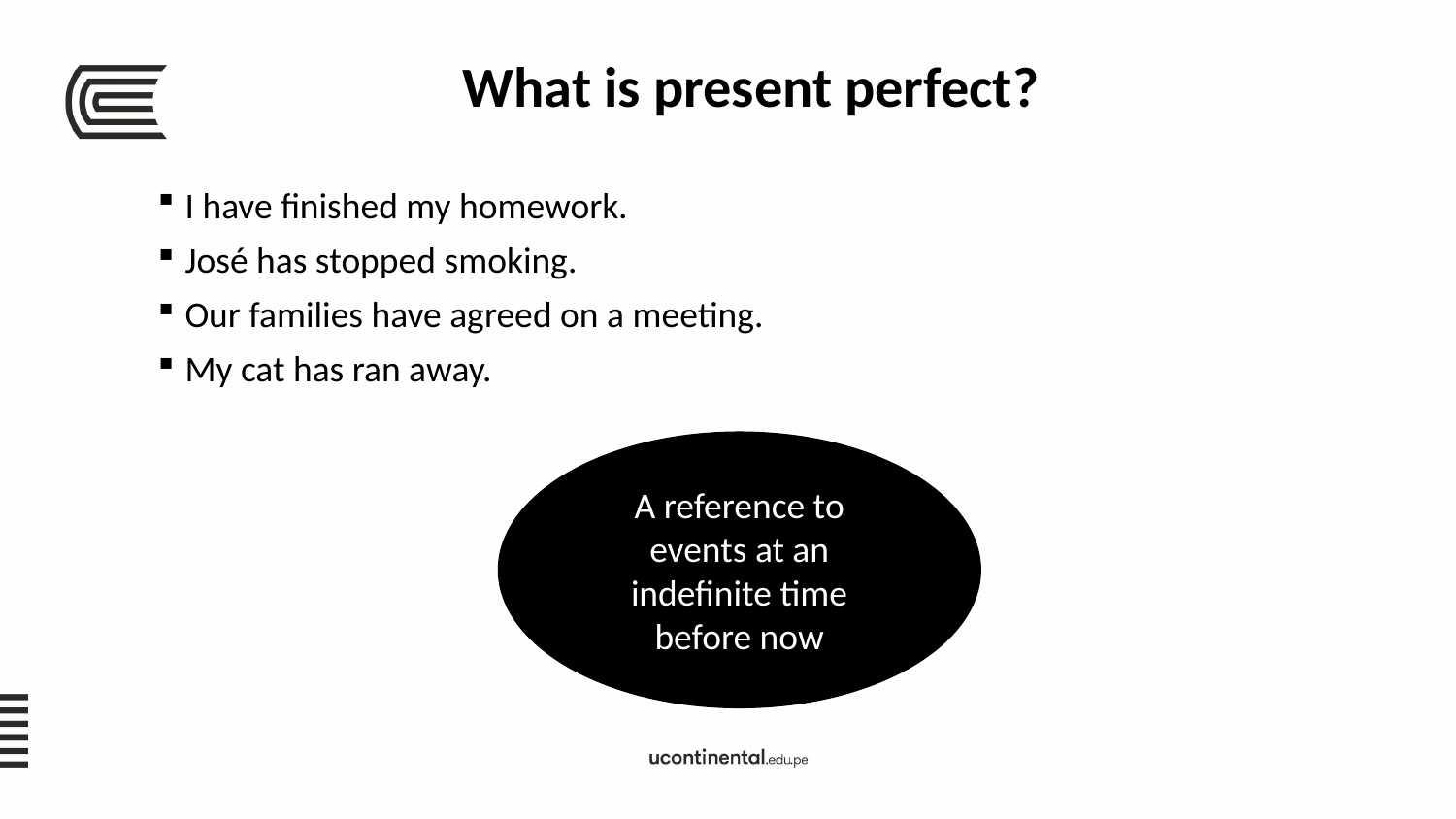

# What is present perfect?
I have finished my homework.
José has stopped smoking.
Our families have agreed on a meeting.
My cat has ran away.
A reference to events at an indefinite time before now